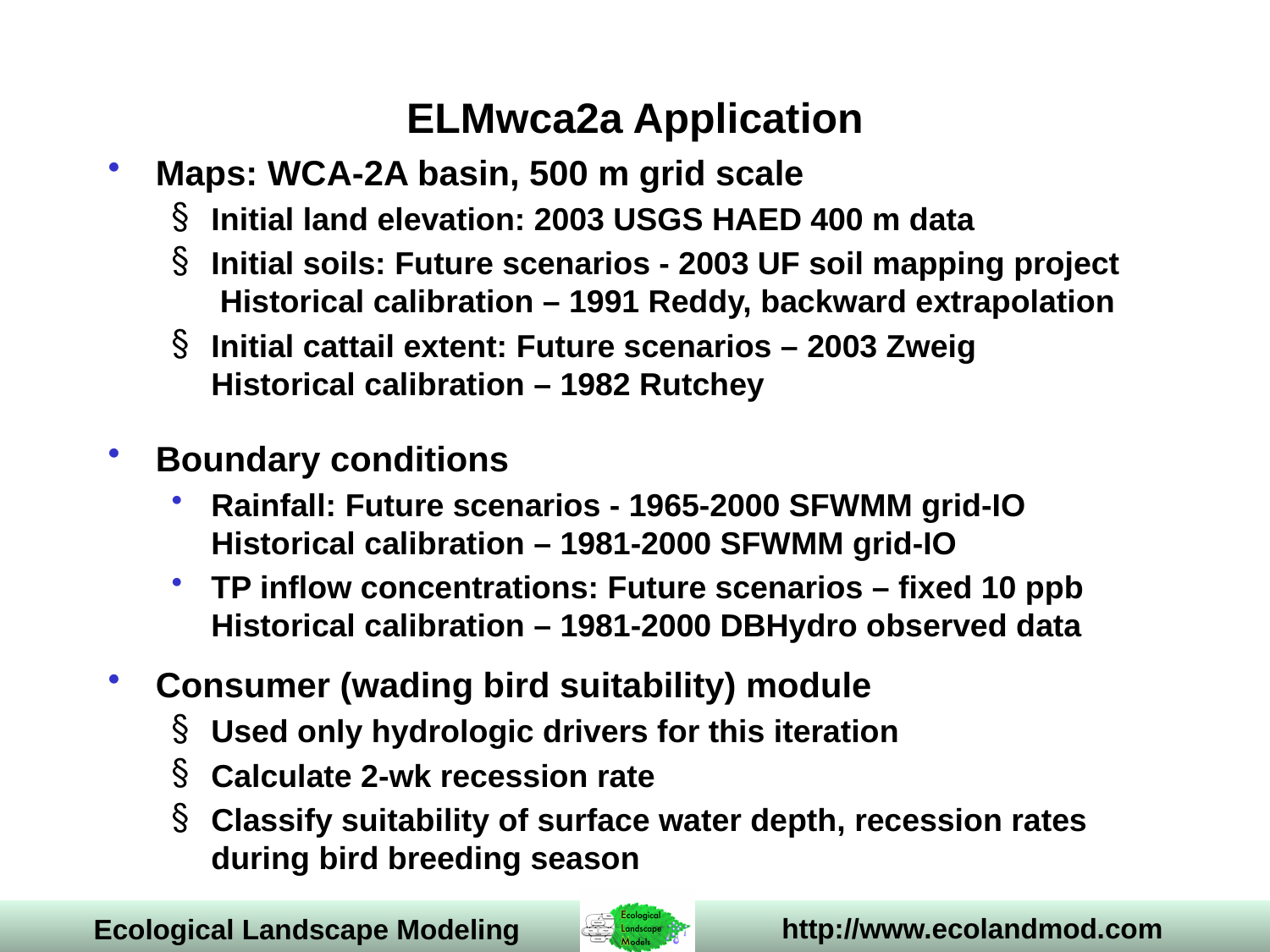

# ELMwca2a Application
Maps: WCA-2A basin, 500 m grid scale
Initial land elevation: 2003 USGS HAED 400 m data
Initial soils: Future scenarios - 2003 UF soil mapping project      Historical calibration – 1991 Reddy, backward extrapolation
Initial cattail extent: Future scenarios – 2003 Zweig             Historical calibration – 1982 Rutchey

Boundary conditions
Rainfall: Future scenarios - 1965-2000 SFWMM grid-IO  Historical calibration – 1981-2000 SFWMM grid-IO
TP inflow concentrations: Future scenarios – fixed 10 ppb   Historical calibration – 1981-2000 DBHydro observed data
Consumer (wading bird suitability) module
Used only hydrologic drivers for this iteration
Calculate 2-wk recession rate
Classify suitability of surface water depth, recession rates during bird breeding season